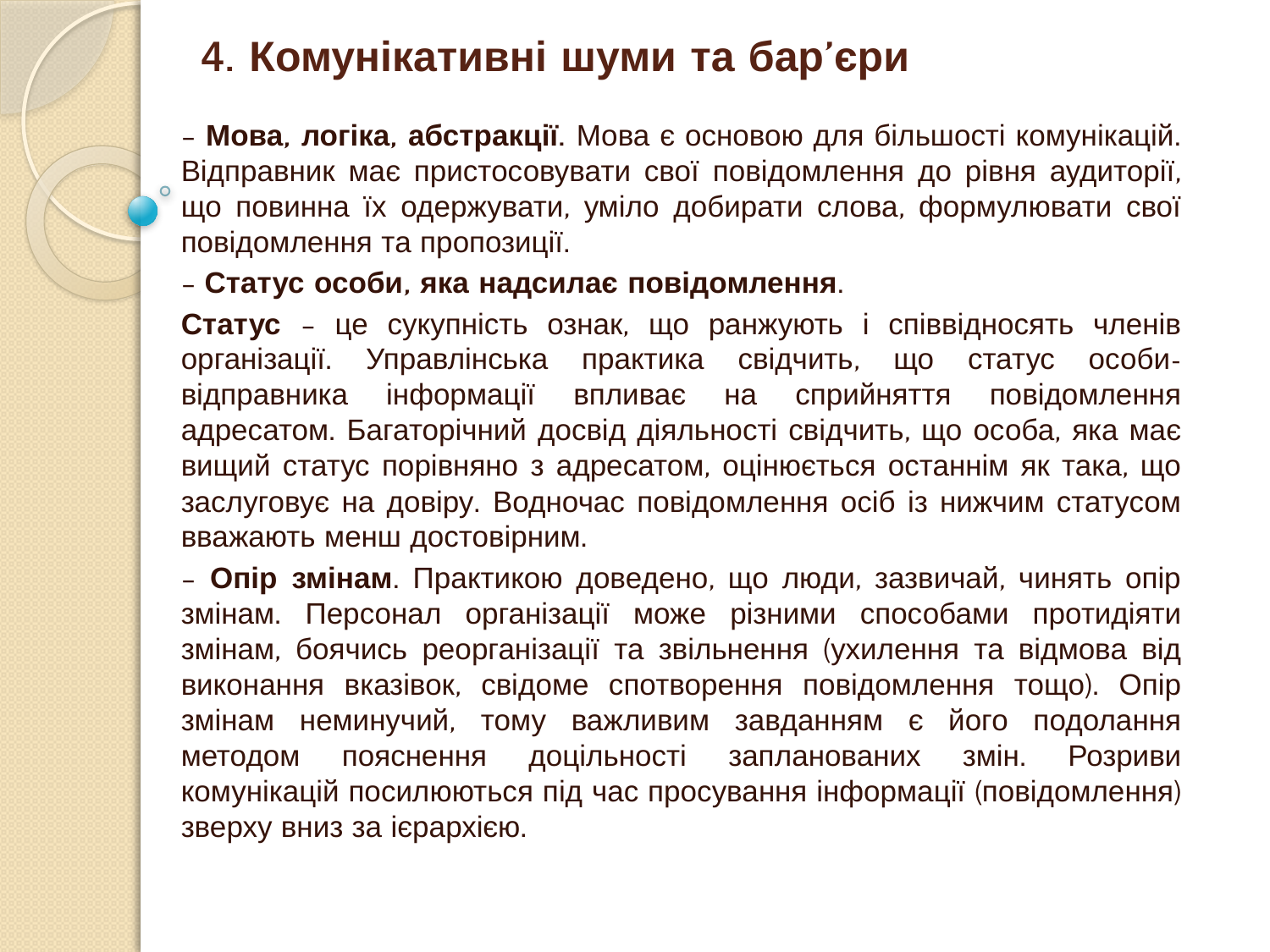

# 4. Комунікативні шуми та бар’єри
– Мова, логіка, абстракції. Мова є основою для більшості комунікацій. Відправник має пристосовувати свої повідомлення до рівня аудиторії, що повинна їх одержувати, уміло добирати слова, формулювати свої повідомлення та пропозиції.
– Статус особи, яка надсилає повідомлення.
Статус – це сукупність ознак, що ранжують і співвідносять членів організації. Управлінська практика свідчить, що статус особи-відправника інформації впливає на сприйняття повідомлення адресатом. Багаторічний досвід діяльності свідчить, що особа, яка має вищий статус порівняно з адресатом, оцінюється останнім як така, що заслуговує на довіру. Водночас повідомлення осіб із нижчим статусом вважають менш достовірним.
– Опір змінам. Практикою доведено, що люди, зазвичай, чинять опір змінам. Персонал організації може різними способами протидіяти змінам, боячись реорганізації та звільнення (ухилення та відмова від виконання вказівок, свідоме спотворення повідомлення тощо). Опір змінам неминучий, тому важливим завданням є його подолання методом пояснення доцільності запланованих змін. Розриви комунікацій посилюються під час просування інформації (повідомлення) зверху вниз за ієрархією.